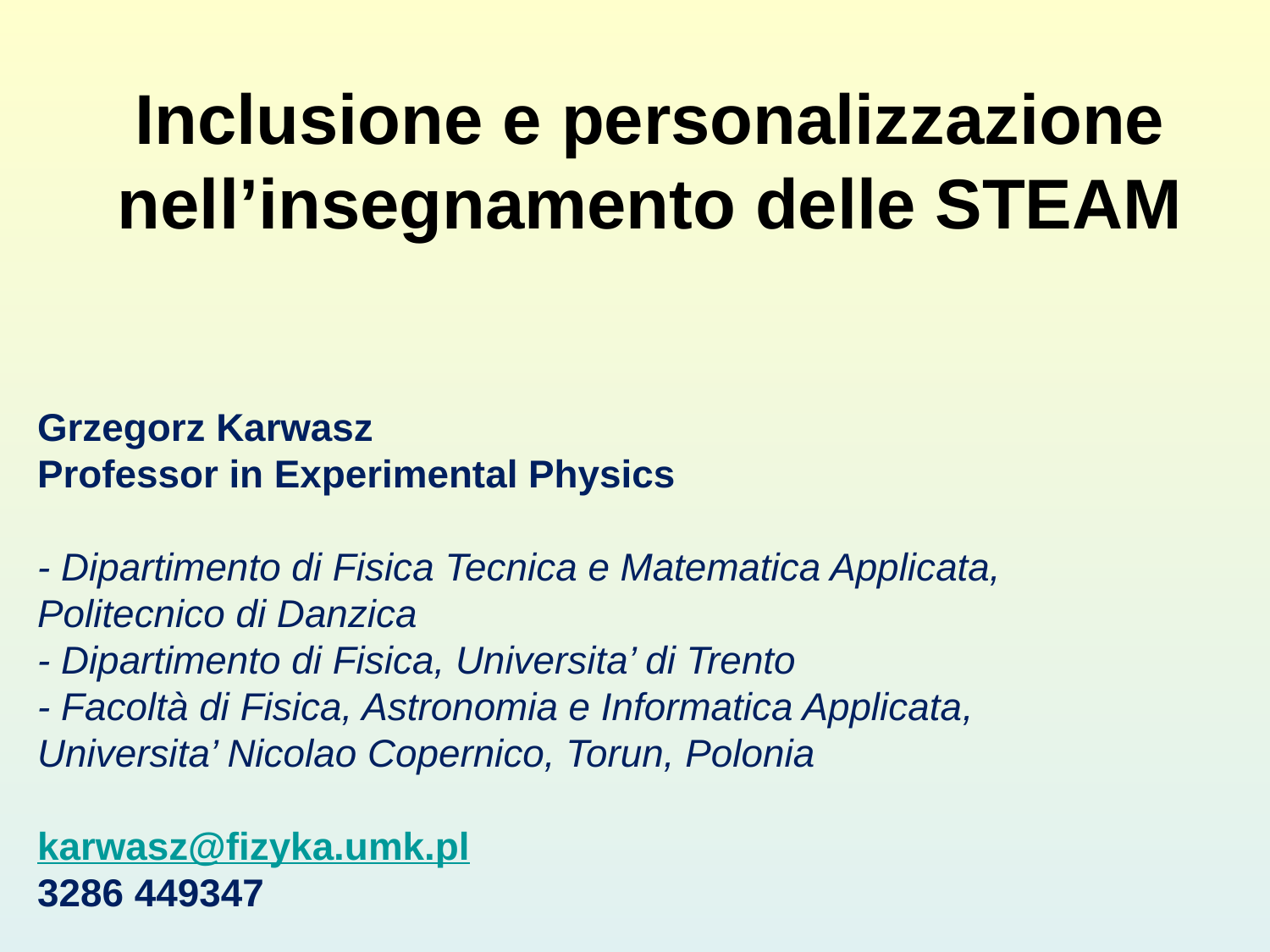

# Inclusione e personalizzazione nell’insegnamento delle STEAM
Grzegorz Karwasz
Professor in Experimental Physics

- Dipartimento di Fisica Tecnica e Matematica Applicata, Politecnico di Danzica
- Dipartimento di Fisica, Universita’ di Trento
- Facoltà di Fisica, Astronomia e Informatica Applicata, Universita’ Nicolao Copernico, Torun, Polonia

karwasz@fizyka.umk.pl
3286 449347